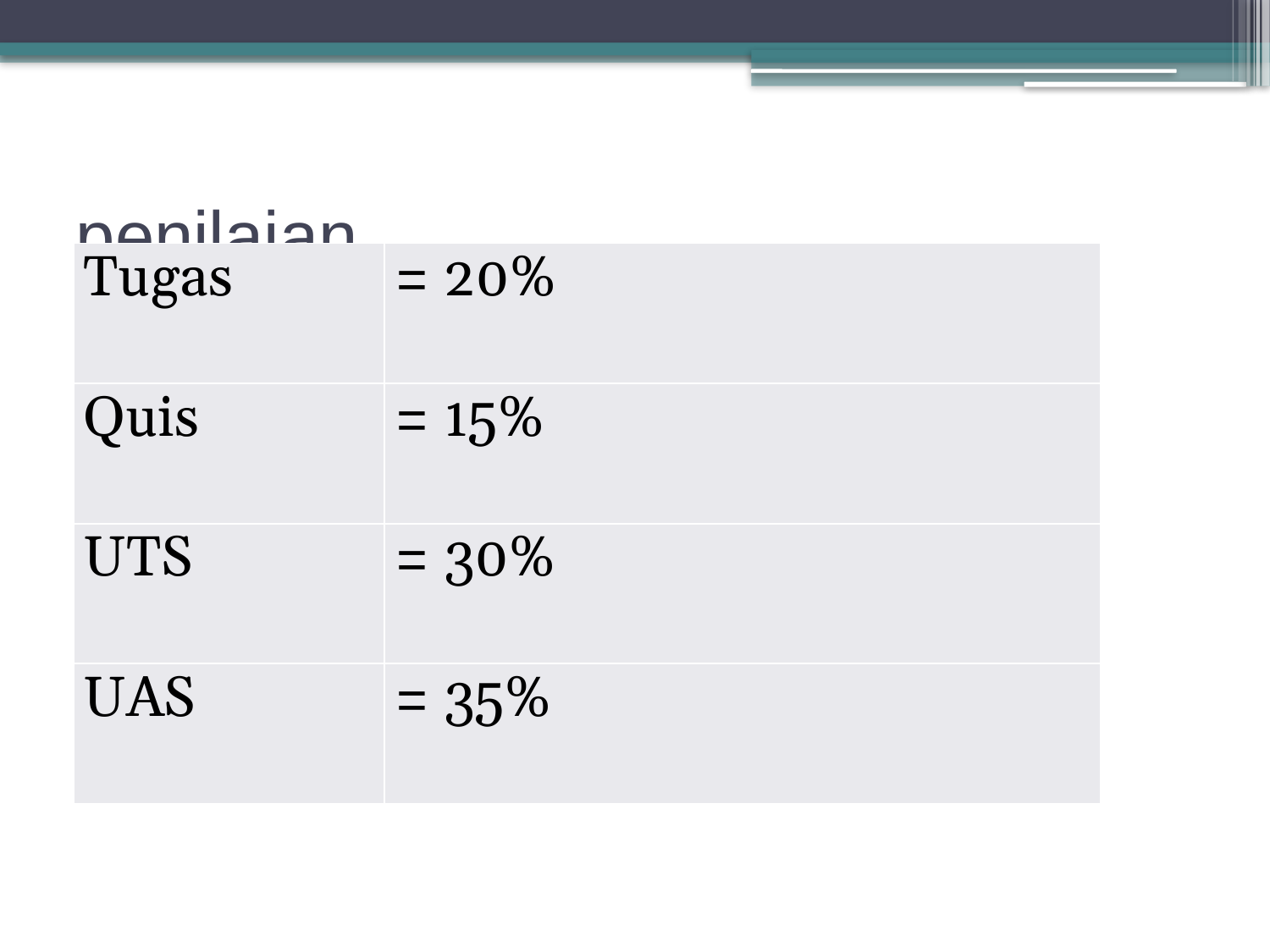

# penilaian
| Tugas | = 20% |
| --- | --- |
| Quis | = 15% |
| UTS | = 30% |
| UAS | = 35% |